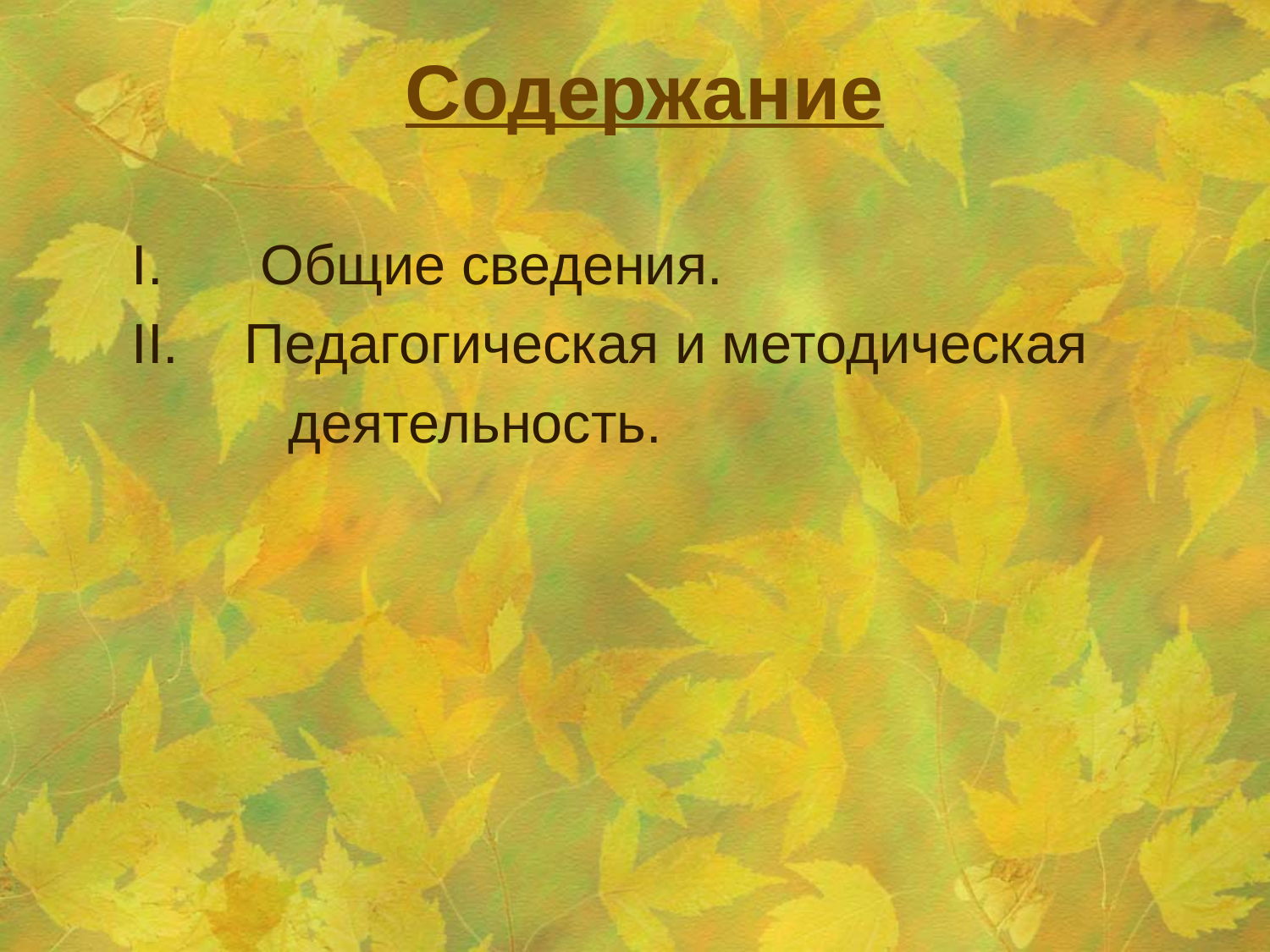

# Содержание
 Общие сведения.
Педагогическая и методическая
          деятельность.